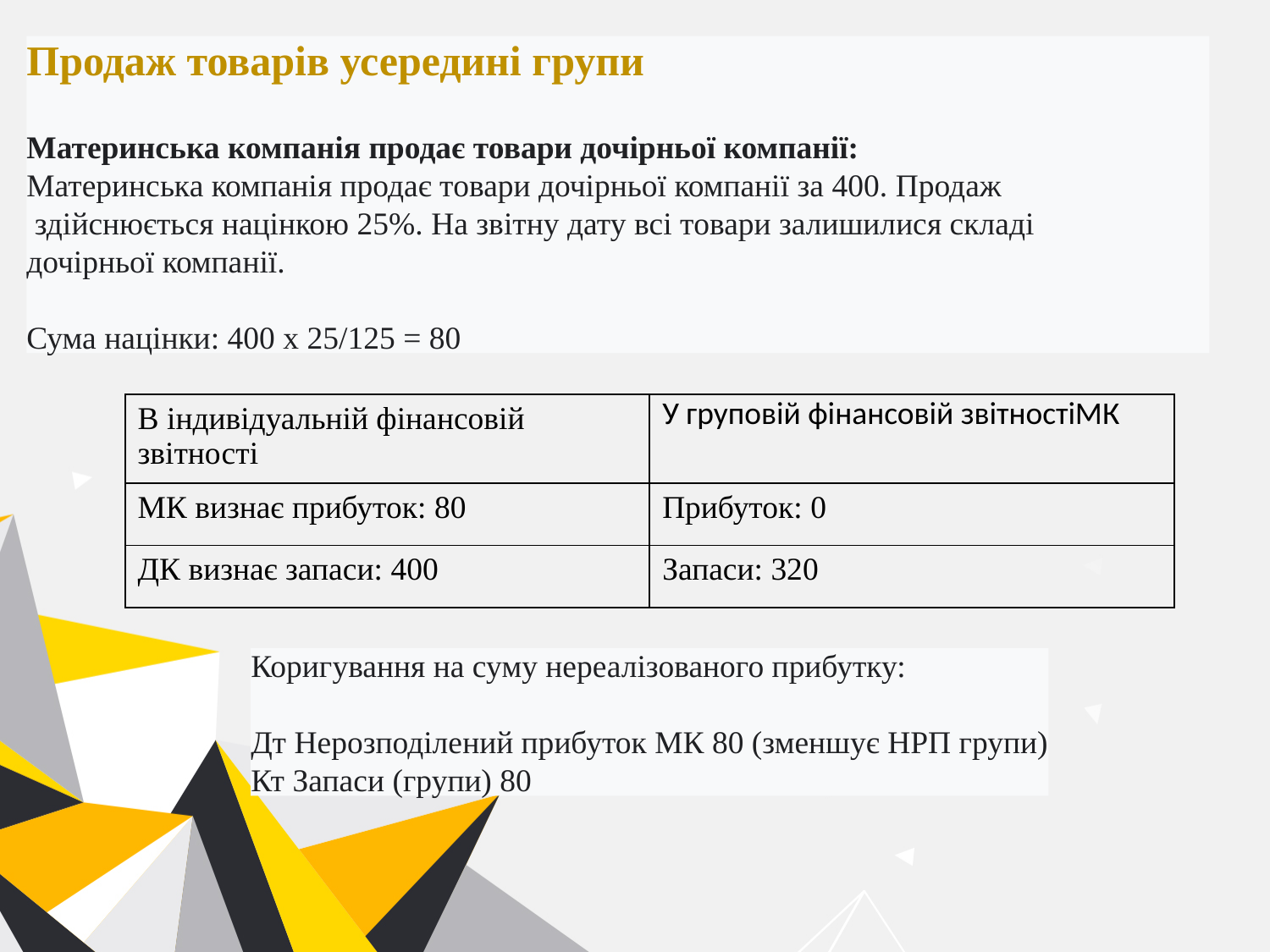

Продаж товарів усередині групи

Материнська компанія продає товари дочірньої компанії:
Материнська компанія продає товари дочірньої компанії за 400. Продаж
 здійснюється націнкою 25%. На звітну дату всі товари залишилися складі
дочірньої компанії.

Сума націнки: 400 х 25/125 = 80
| В індивідуальній фінансовій звітності | У груповій фінансовій звітностіМК |
| --- | --- |
| МК визнає прибуток: 80 | Прибуток: 0 |
| ДК визнає запаси: 400 | Запаси: 320 |
Коригування на суму нереалізованого прибутку:

Дт Нерозподілений прибуток МК 80 (зменшує НРП групи)
Кт Запаси (групи) 80